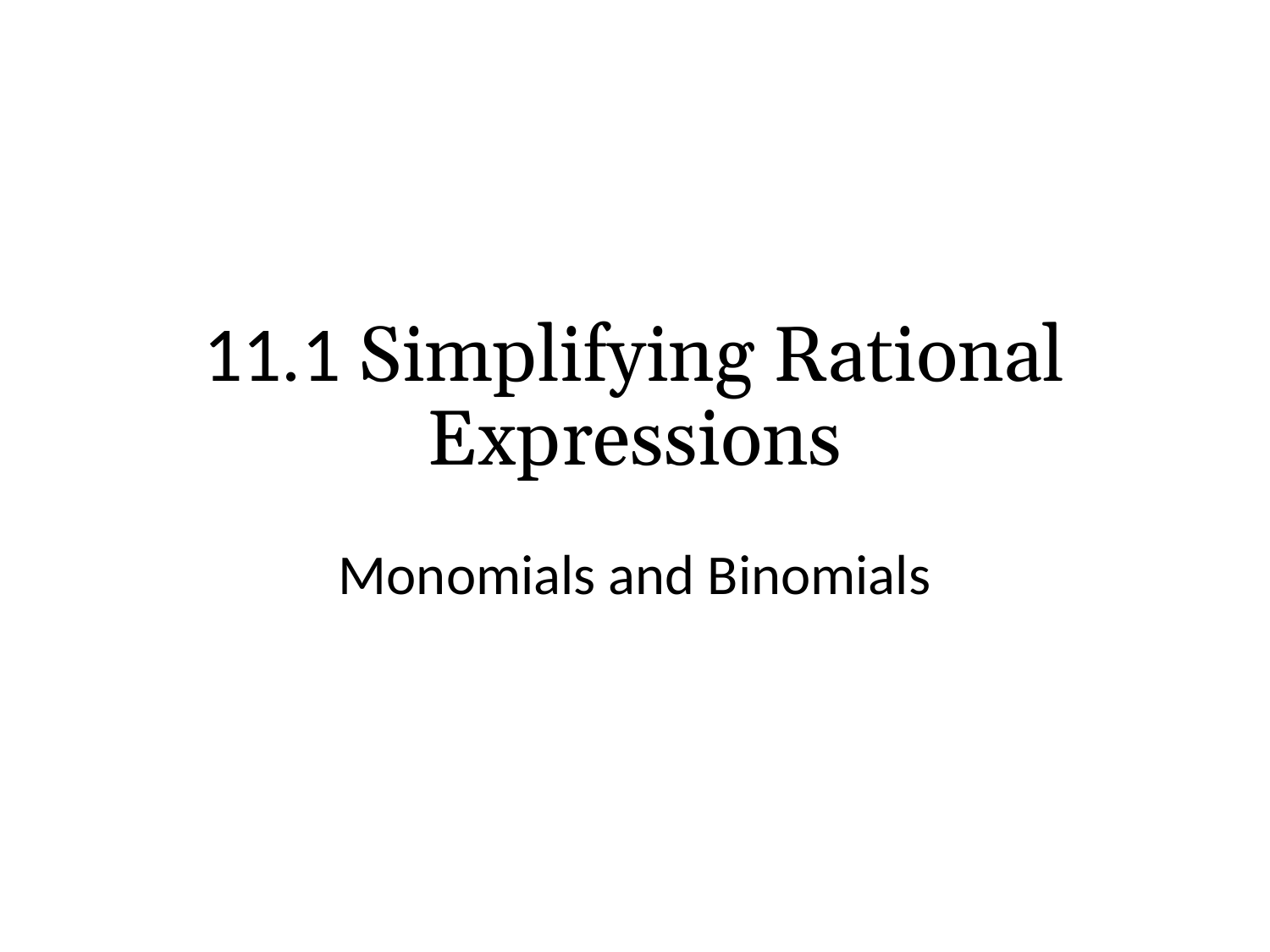

# 11.1 Simplifying Rational Expressions
Monomials and Binomials